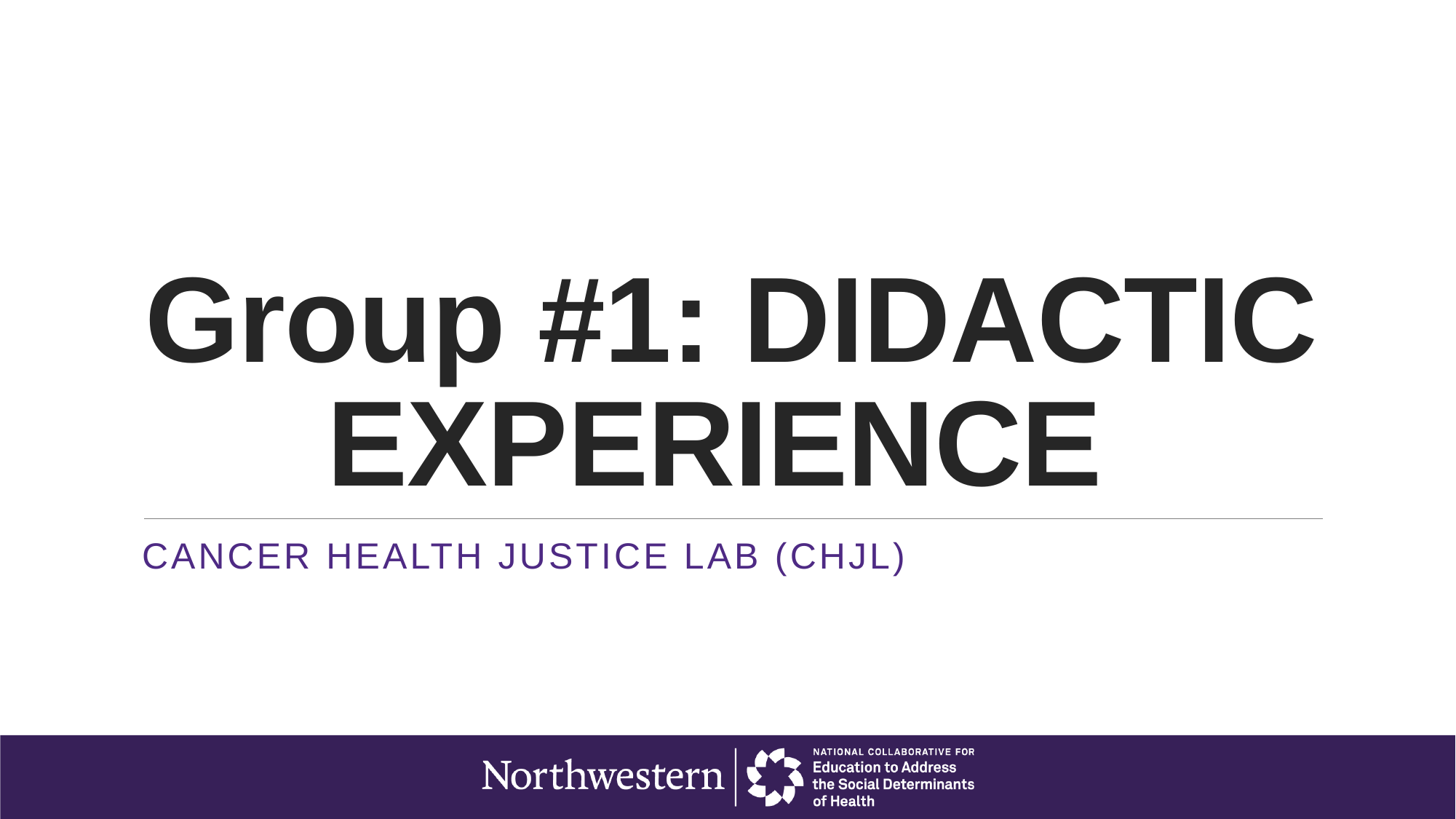

# Group #1: DIDACTIC EXPERIENCE
Cancer health justice lab (chjl)